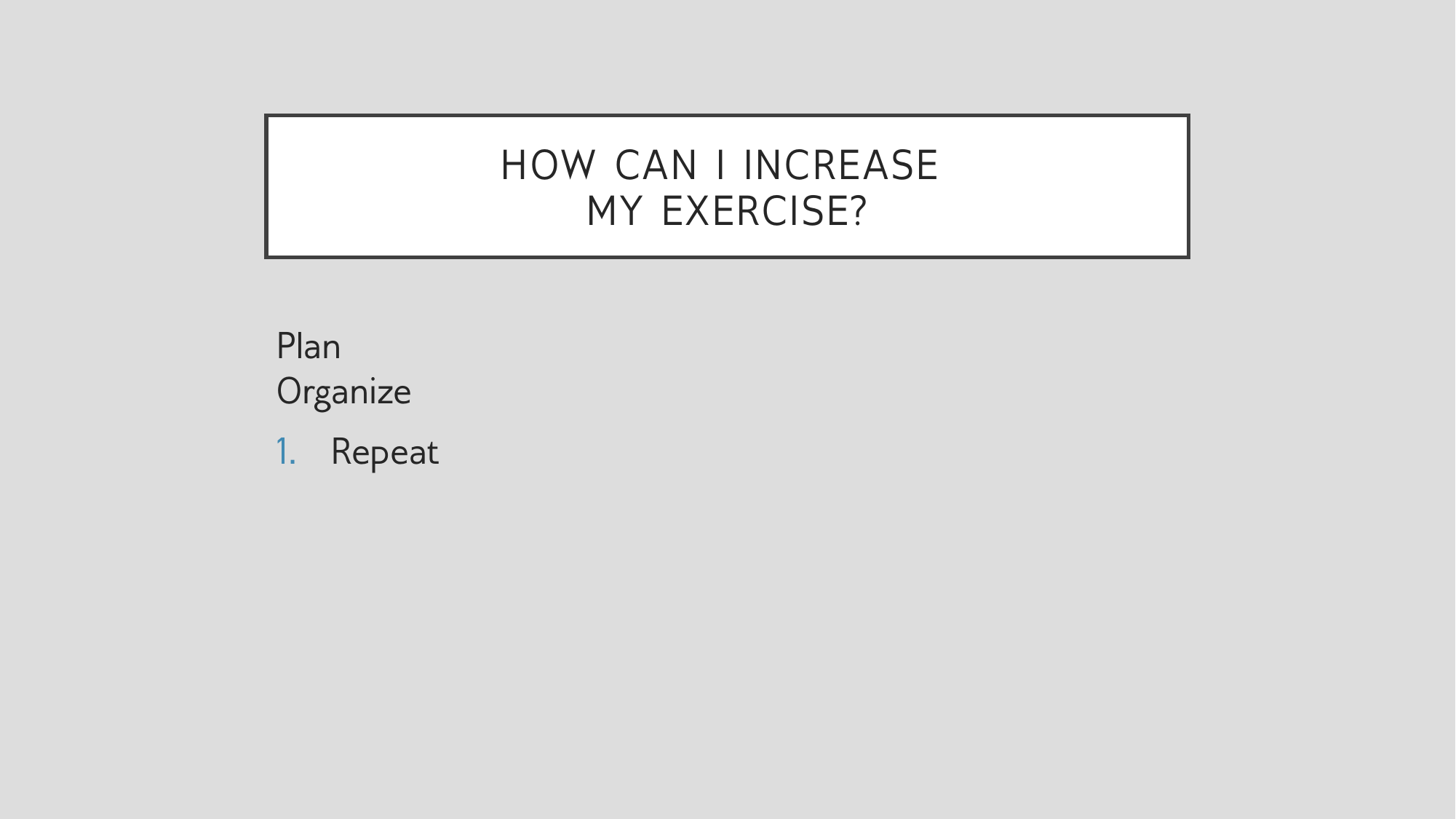

How can I increase
my exercise?

Plan
Organize
Repeat